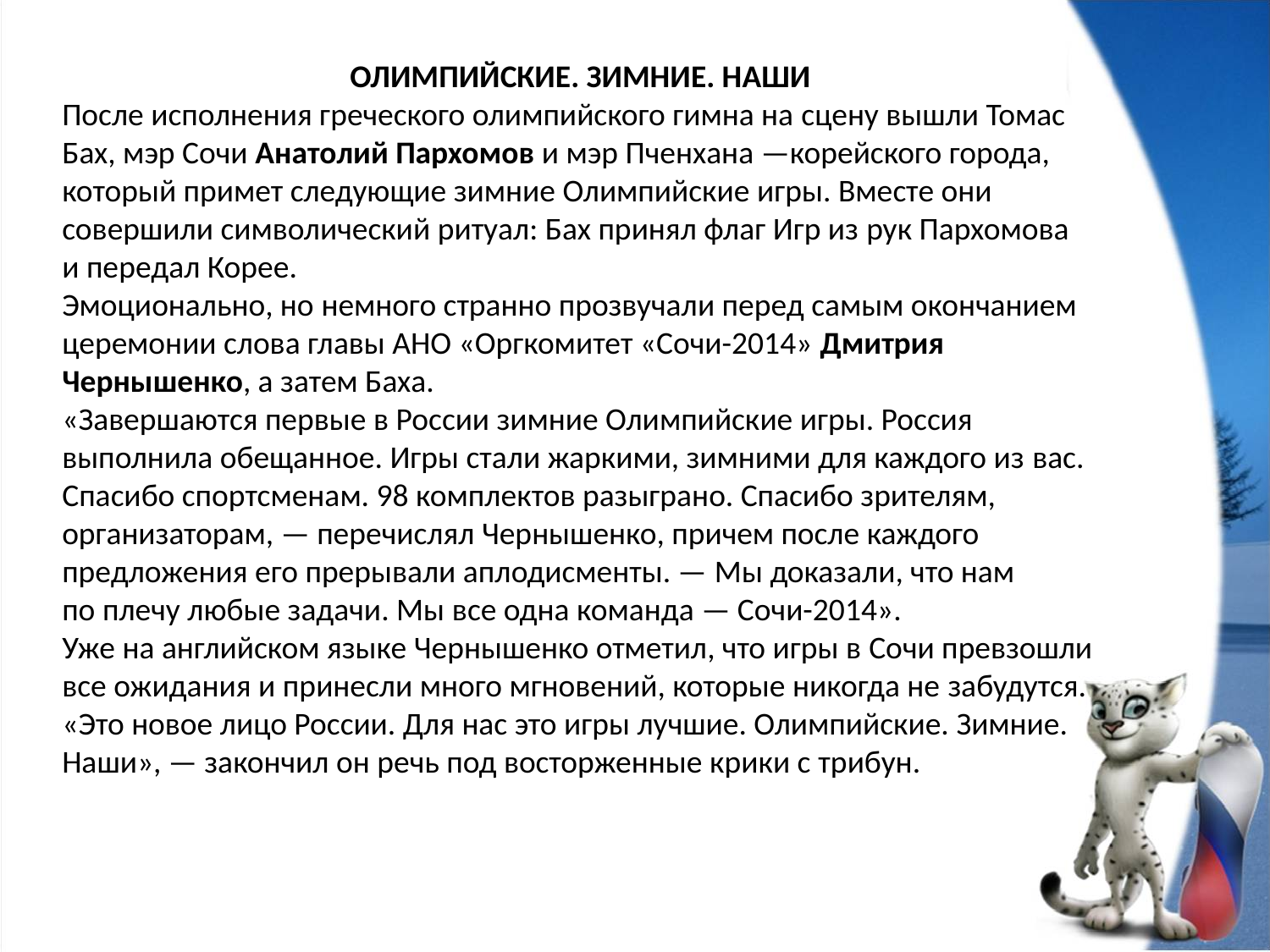

#
ОЛИМПИЙСКИЕ. ЗИМНИЕ. НАШИ
После исполнения греческого олимпийского гимна на сцену вышли Томас Бах, мэр Сочи Анатолий Пархомов и мэр Пченхана —корейского города, который примет следующие зимние Олимпийские игры. Вместе они совершили символический ритуал: Бах принял флаг Игр из рук Пархомова и передал Корее.
Эмоционально, но немного странно прозвучали перед самым окончанием церемонии слова главы АНО «Оргкомитет «Сочи-2014» Дмитрия Чернышенко, а затем Баха.
«Завершаются первые в России зимние Олимпийские игры. Россия выполнила обещанное. Игры стали жаркими, зимними для каждого из вас. Спасибо спортсменам. 98 комплектов разыграно. Спасибо зрителям, организаторам, — перечислял Чернышенко, причем после каждого предложения его прерывали аплодисменты. — Мы доказали, что нам по плечу любые задачи. Мы все одна команда — Сочи-2014».
Уже на английском языке Чернышенко отметил, что игры в Сочи превзошли все ожидания и принесли много мгновений, которые никогда не забудутся. «Это новое лицо России. Для нас это игры лучшие. Олимпийские. Зимние. Наши», — закончил он речь под восторженные крики с трибун.